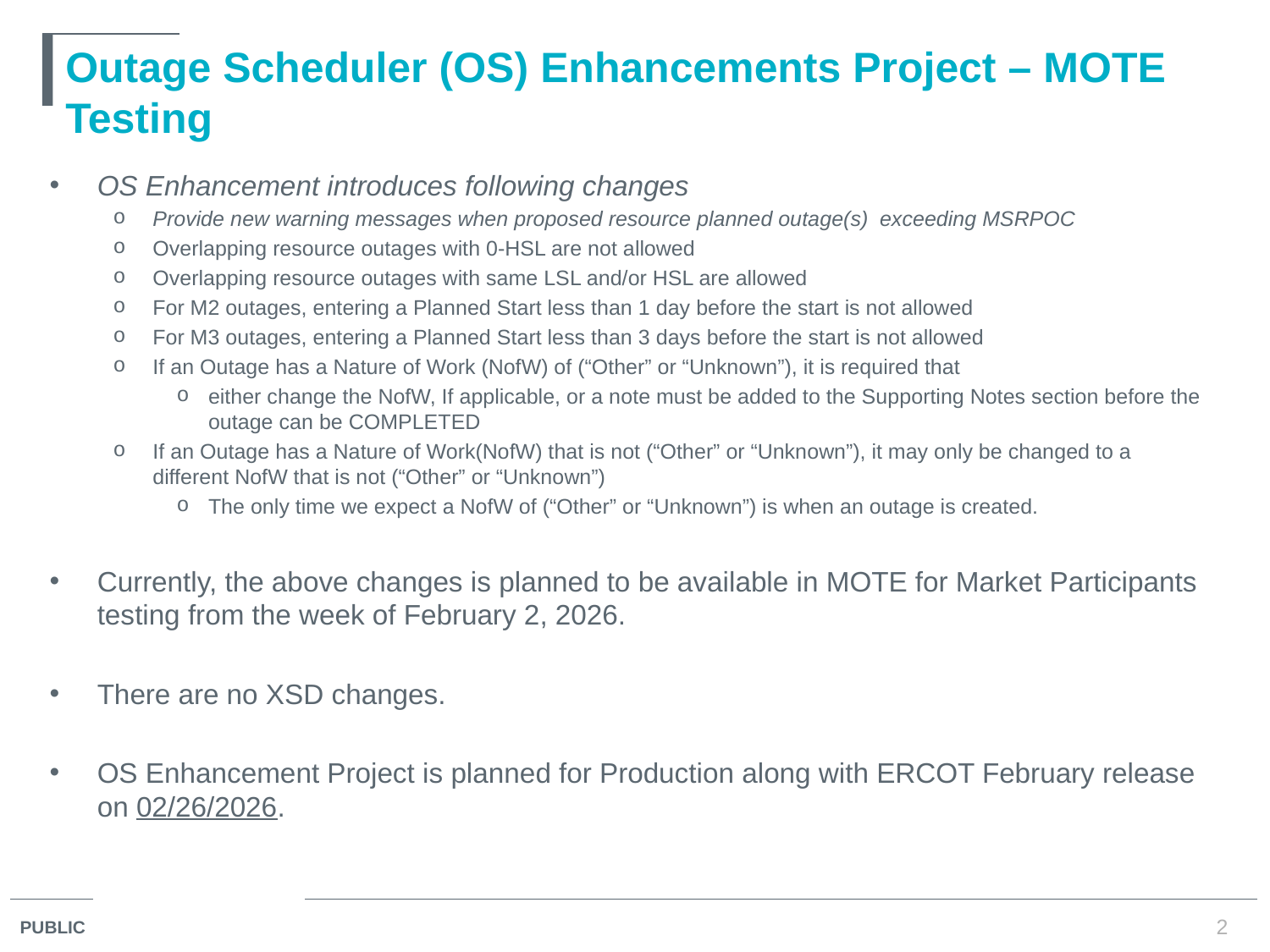

# Outage Scheduler (OS) Enhancements Project – MOTE Testing
OS Enhancement introduces following changes
Provide new warning messages when proposed resource planned outage(s)  exceeding MSRPOC
Overlapping resource outages with 0-HSL are not allowed
Overlapping resource outages with same LSL and/or HSL are allowed
For M2 outages, entering a Planned Start less than 1 day before the start is not allowed
For M3 outages, entering a Planned Start less than 3 days before the start is not allowed
If an Outage has a Nature of Work (NofW) of (“Other” or “Unknown”), it is required that
either change the NofW, If applicable, or a note must be added to the Supporting Notes section before the outage can be COMPLETED
If an Outage has a Nature of Work(NofW) that is not (“Other” or “Unknown”), it may only be changed to a different NofW that is not (“Other” or “Unknown”)
The only time we expect a NofW of (“Other” or “Unknown”) is when an outage is created.

Currently, the above changes is planned to be available in MOTE for Market Participants testing from the week of February 2, 2026.

There are no XSD changes.

OS Enhancement Project is planned for Production along with ERCOT February release on 02/26/2026.

2